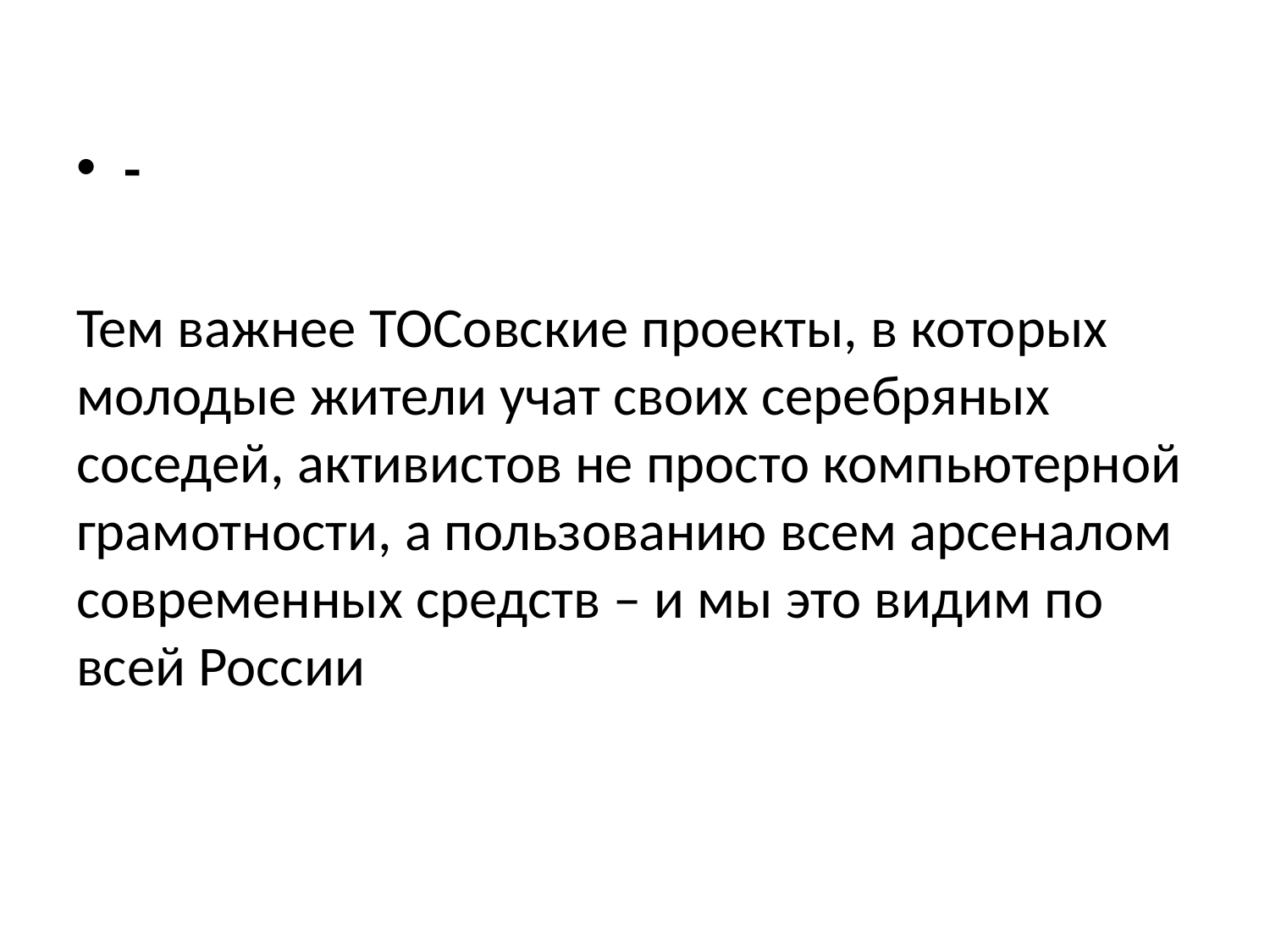

#
-

Тем важнее ТОСовские проекты, в которых молодые жители учат своих серебряных соседей, активистов не просто компьютерной грамотности, а пользованию всем арсеналом современных средств – и мы это видим по всей России